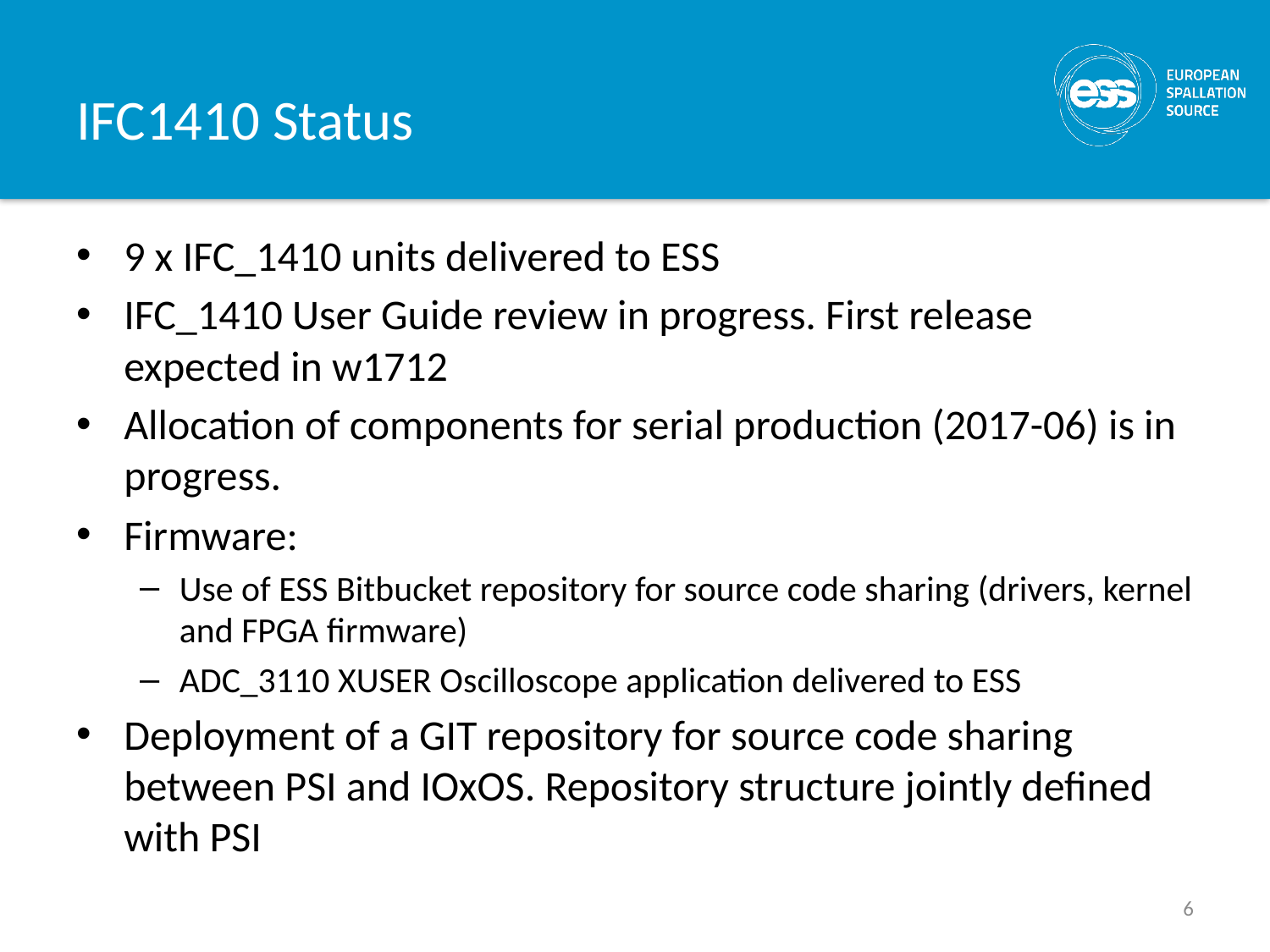

# IFC1410 Status
9 x IFC_1410 units delivered to ESS
IFC_1410 User Guide review in progress. First release expected in w1712
Allocation of components for serial production (2017-06) is in progress.
Firmware:
Use of ESS Bitbucket repository for source code sharing (drivers, kernel and FPGA firmware)
ADC_3110 XUSER Oscilloscope application delivered to ESS
Deployment of a GIT repository for source code sharing between PSI and IOxOS. Repository structure jointly defined with PSI
6